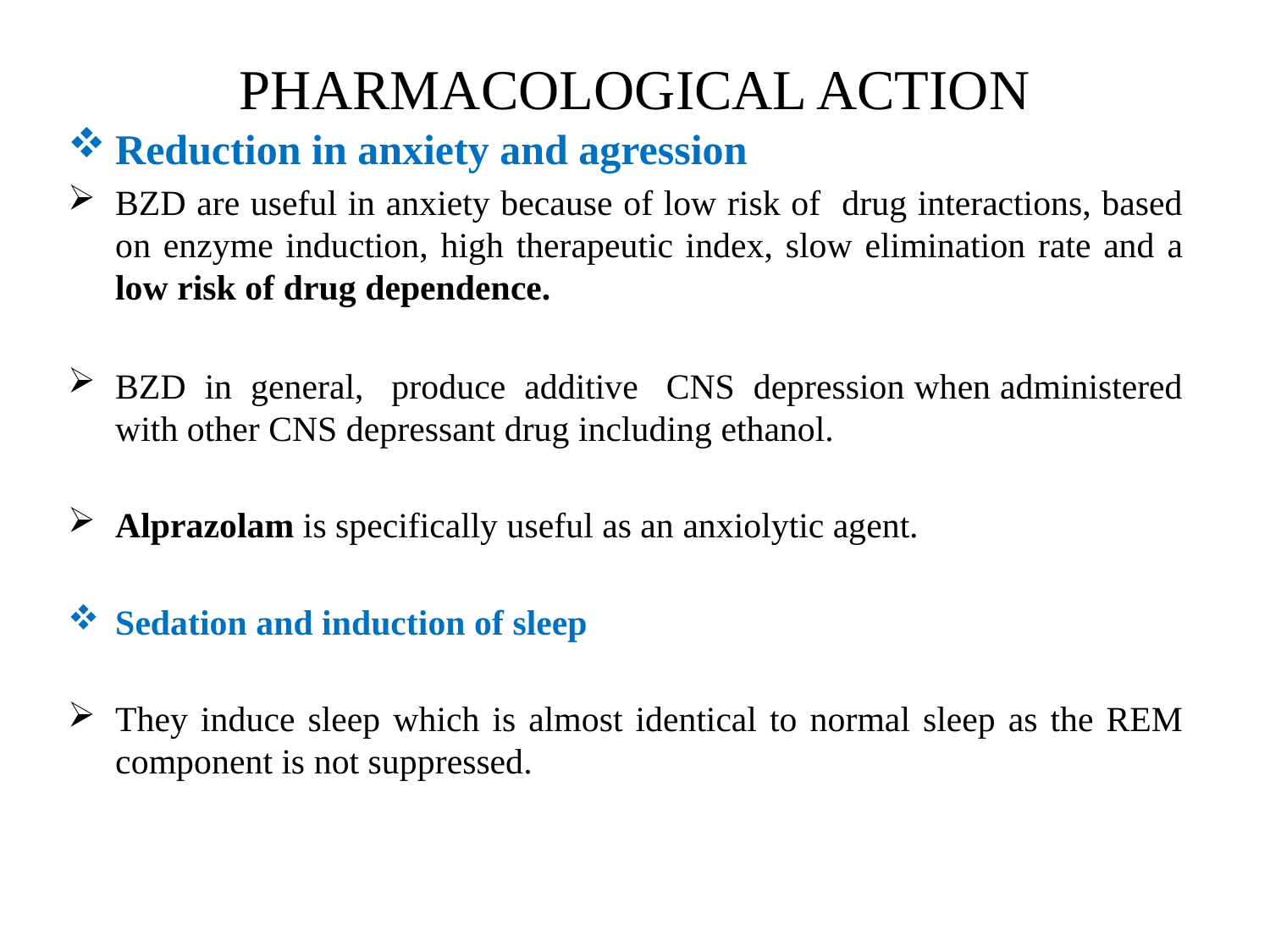

# PHARMACOLOGICAL ACTION
Reduction in anxiety and agression
BZD are useful in anxiety because of low risk of  drug interactions, based on enzyme induction, high therapeutic index, slow elimination rate and a low risk of drug dependence.

BZD  in  general,   produce  additive   CNS  depression when administered with other CNS depressant drug including ethanol.

Alprazolam is specifically useful as an anxiolytic agent.

Sedation and induction of sleep

They induce sleep which is almost identical to normal sleep as the REM component is not suppressed.